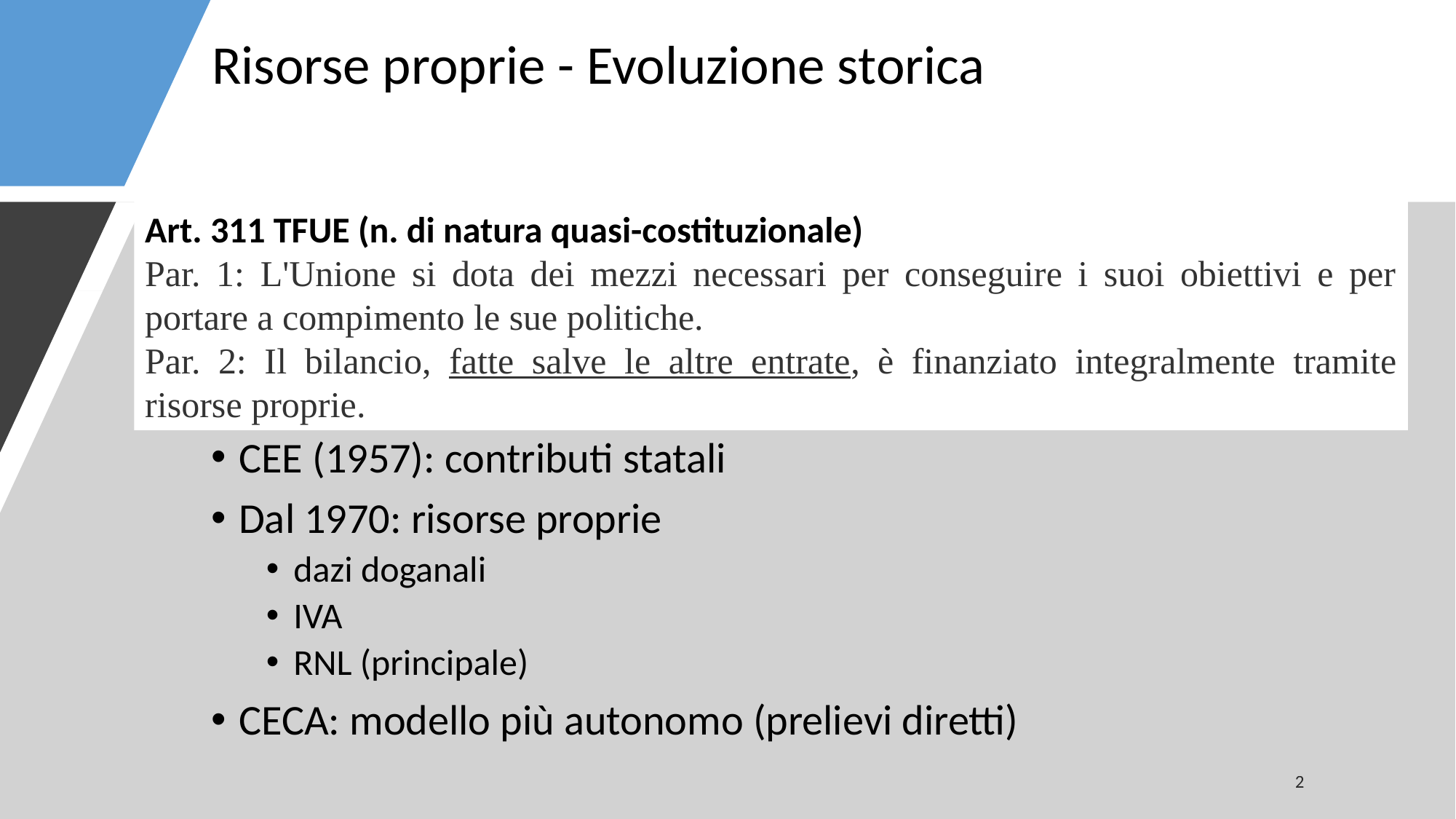

# Risorse proprie - Evoluzione storica
Art. 311 TFUE (n. di natura quasi-costituzionale)
Par. 1: L'Unione si dota dei mezzi necessari per conseguire i suoi obiettivi e per portare a compimento le sue politiche.
Par. 2: Il bilancio, fatte salve le altre entrate, è finanziato integralmente tramite risorse proprie.

CEE (1957): contributi statali
Dal 1970: risorse proprie
dazi doganali
IVA
RNL (principale)
CECA: modello più autonomo (prelievi diretti)

2